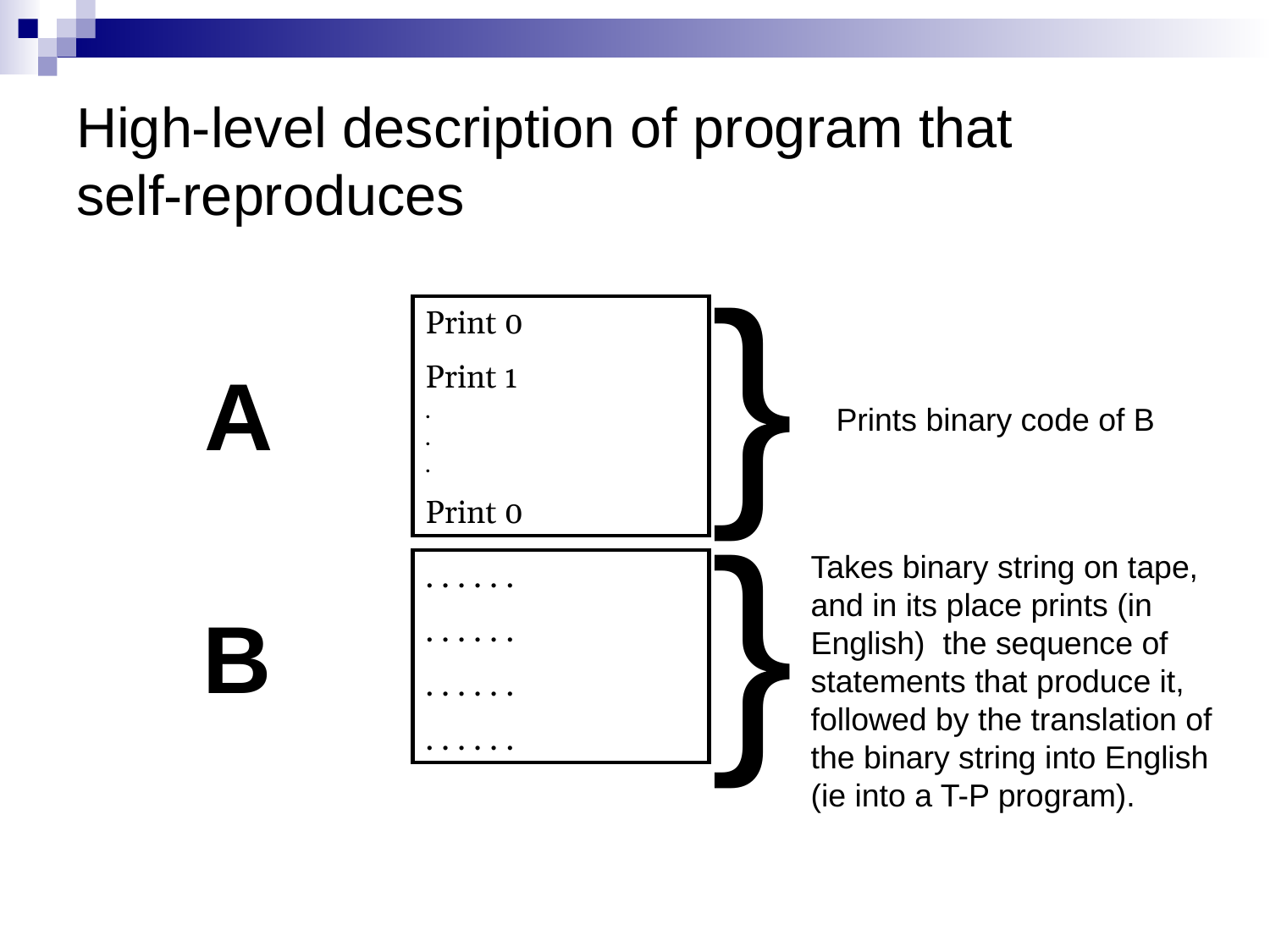

# High-level description of program that self-reproduces
}
Print 0
Print 1
.
.
.
Print 0
A
Prints binary code of B
}
Takes binary string on tape, and in its place prints (in English)  the sequence of statements that produce it, followed by the translation of the binary string into English
(ie into a T-P program).
. . . . . .
. . . . . .
. . . . . .
. . . . . .
B